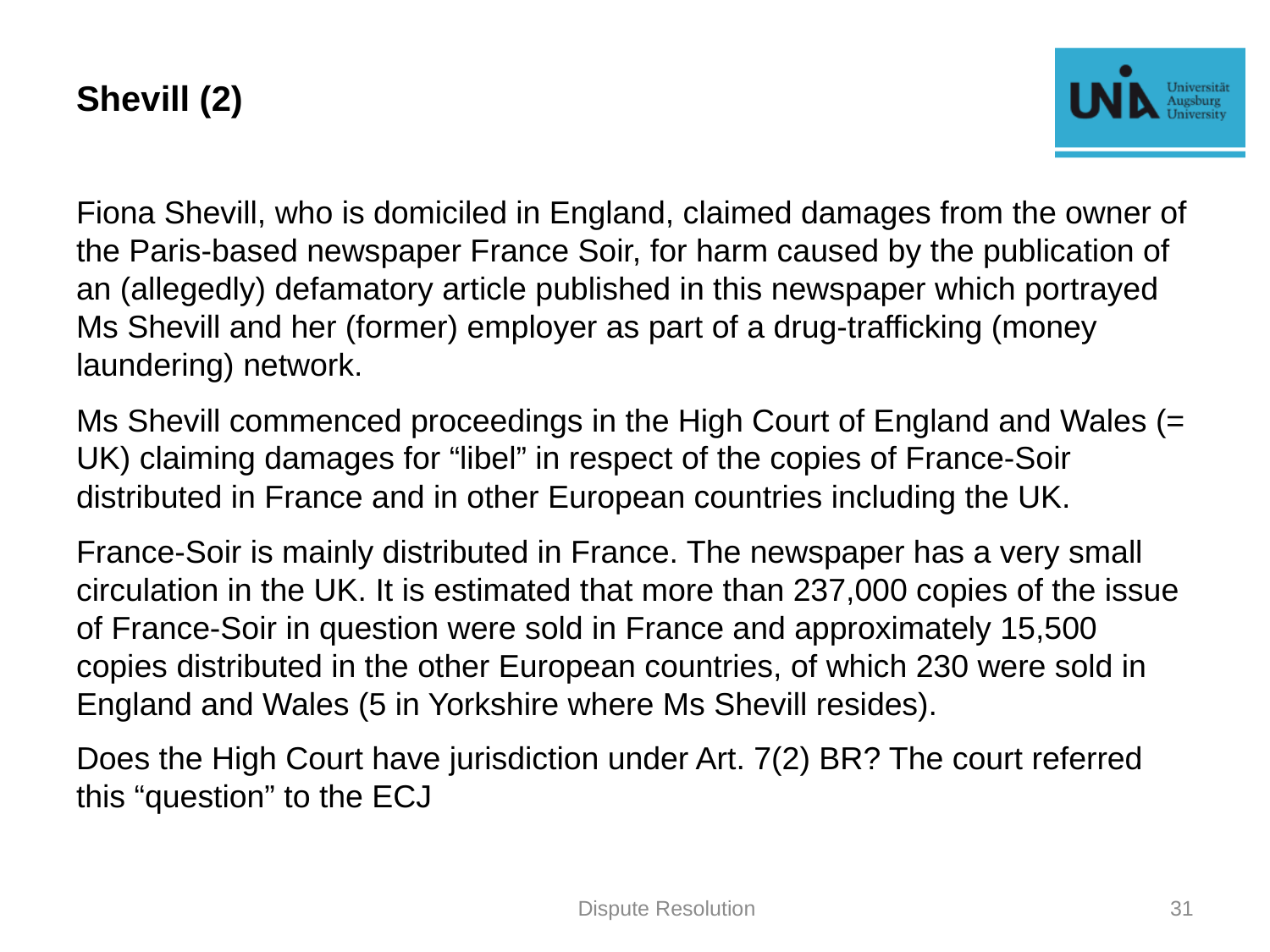

# Shevill (2)
Fiona Shevill, who is domiciled in England, claimed damages from the owner of the Paris-based newspaper France Soir, for harm caused by the publication of an (allegedly) defamatory article published in this newspaper which portrayed Ms Shevill and her (former) employer as part of a drug-trafficking (money laundering) network.
Ms Shevill commenced proceedings in the High Court of England and Wales (= UK) claiming damages for “libel” in respect of the copies of France-Soir distributed in France and in other European countries including the UK.
France-Soir is mainly distributed in France. The newspaper has a very small circulation in the UK. It is estimated that more than 237,000 copies of the issue of France-Soir in question were sold in France and approximately 15,500 copies distributed in the other European countries, of which 230 were sold in England and Wales (5 in Yorkshire where Ms Shevill resides).
Does the High Court have jurisdiction under Art. 7(2) BR? The court referred this “question” to the ECJ

Dispute Resolution
31